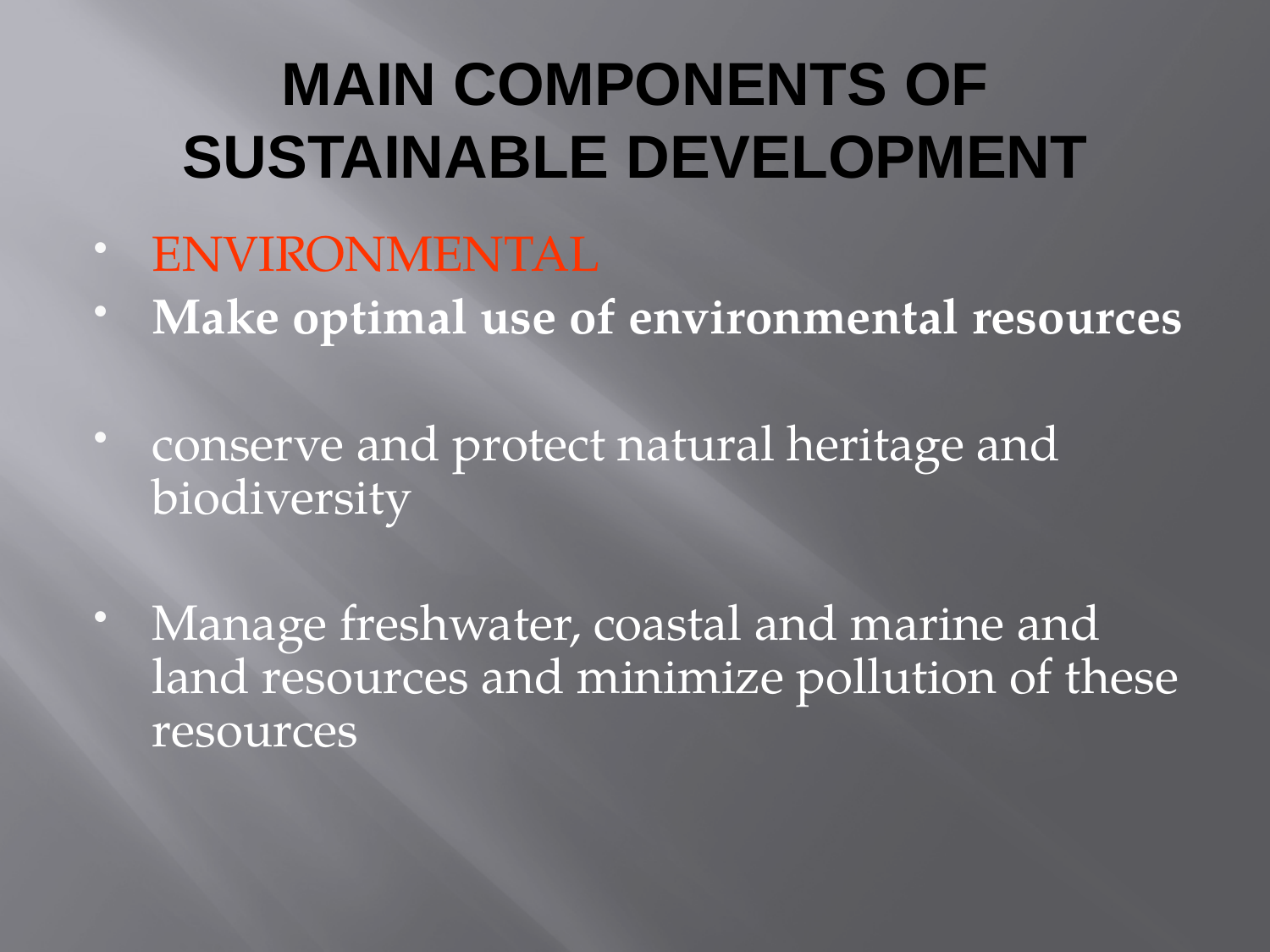

# MAIN COMPONENTS OF SUSTAINABLE DEVELOPMENT
ENVIRONMENTAL
Make optimal use of environmental resources

conserve and protect natural heritage and biodiversity

Manage freshwater, coastal and marine and land resources and minimize pollution of these resources